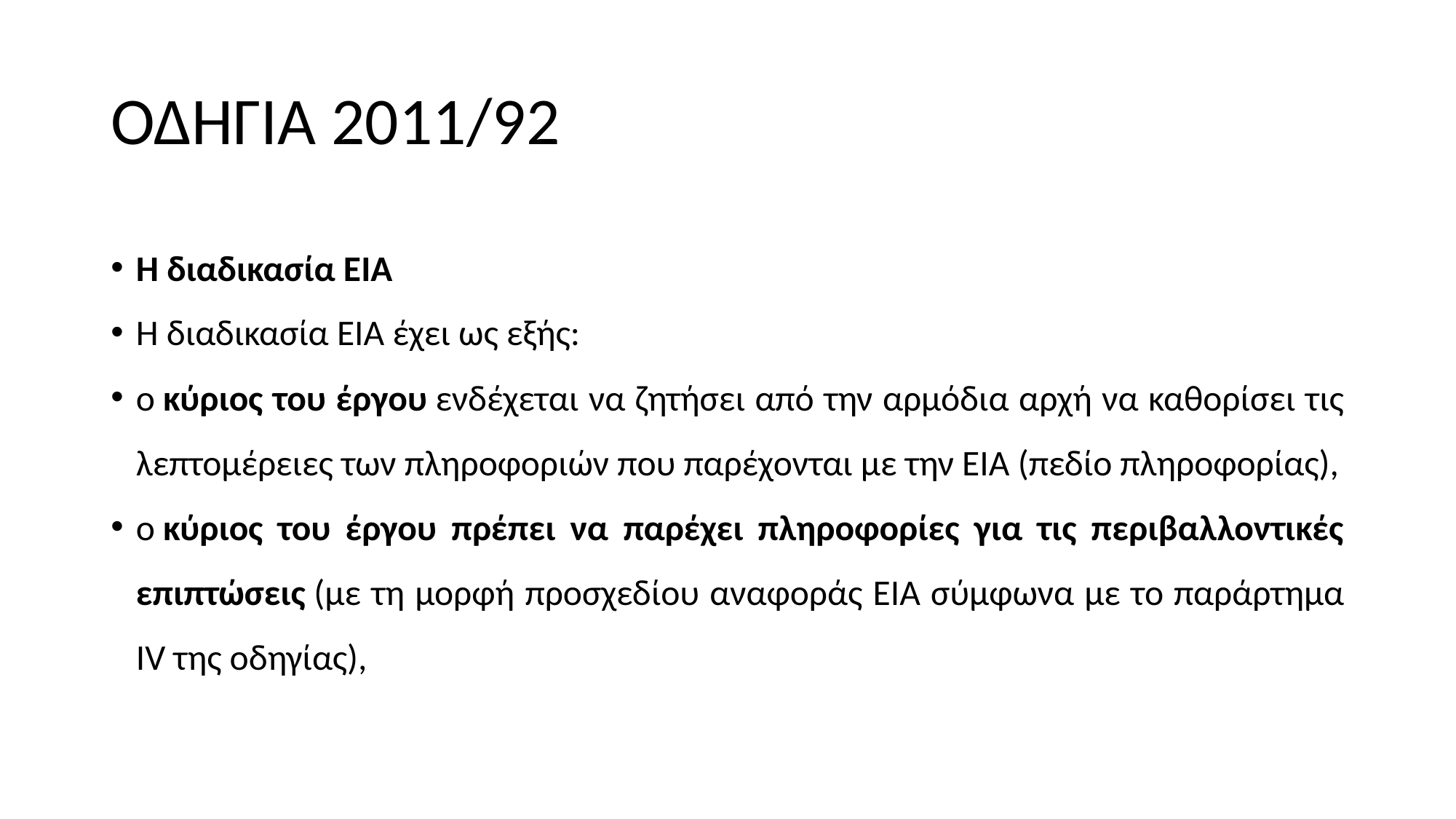

# ΟΔΗΓΙΑ 2011/92
Η διαδικασία EIA
Η διαδικασία ΕΙΑ έχει ως εξής:
ο κύριος του έργου ενδέχεται να ζητήσει από την αρμόδια αρχή να καθορίσει τις λεπτομέρειες των πληροφοριών που παρέχονται με την ΕΙΑ (πεδίο πληροφορίας),
ο κύριος του έργου πρέπει να παρέχει πληροφορίες για τις περιβαλλοντικές επιπτώσεις (με τη μορφή προσχεδίου αναφοράς ΕΙΑ σύμφωνα με το παράρτημα IV της οδηγίας),